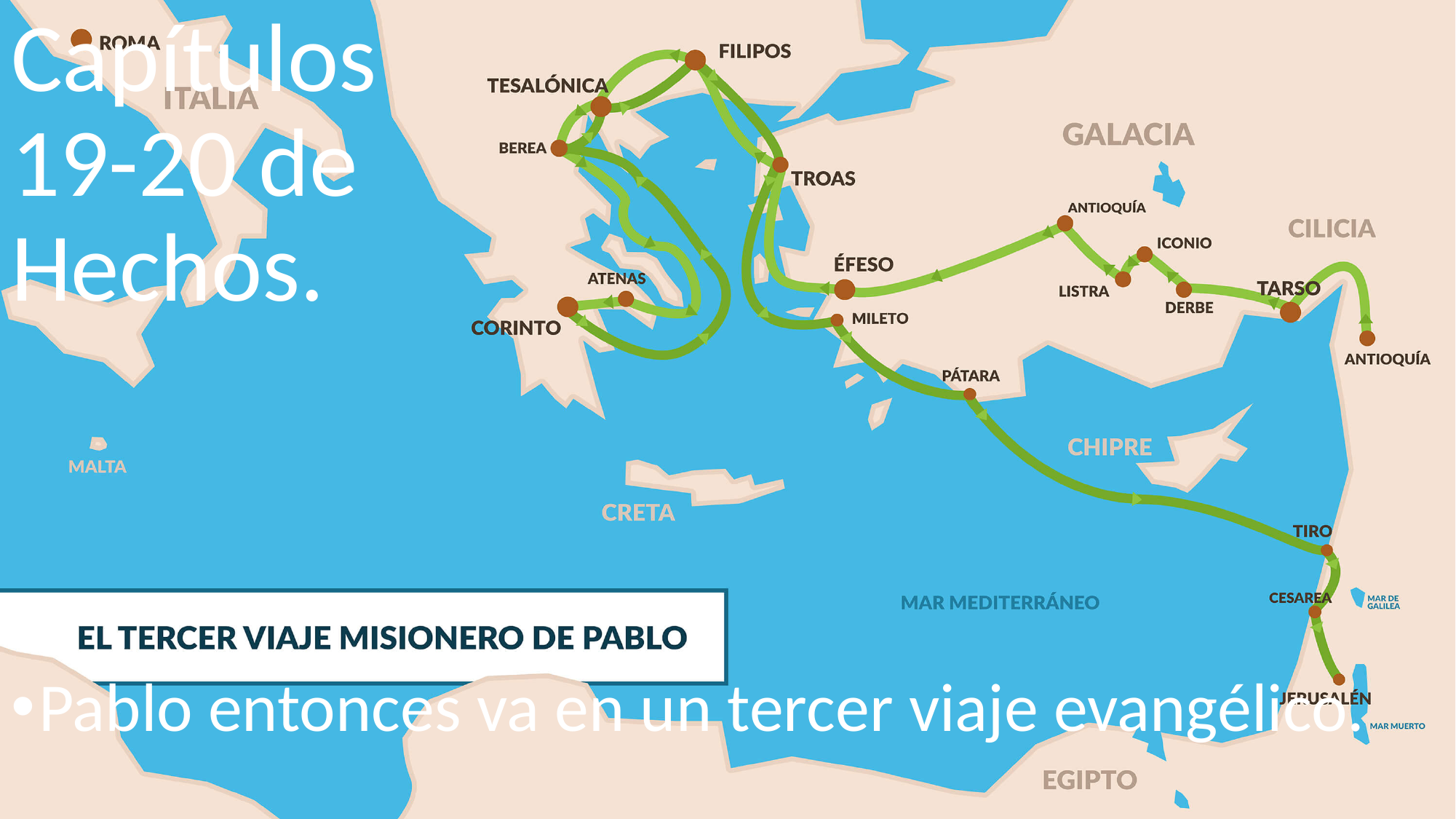

# Capítulos 19-20 de Hechos.
Pablo entonces va en un tercer viaje evangélico.